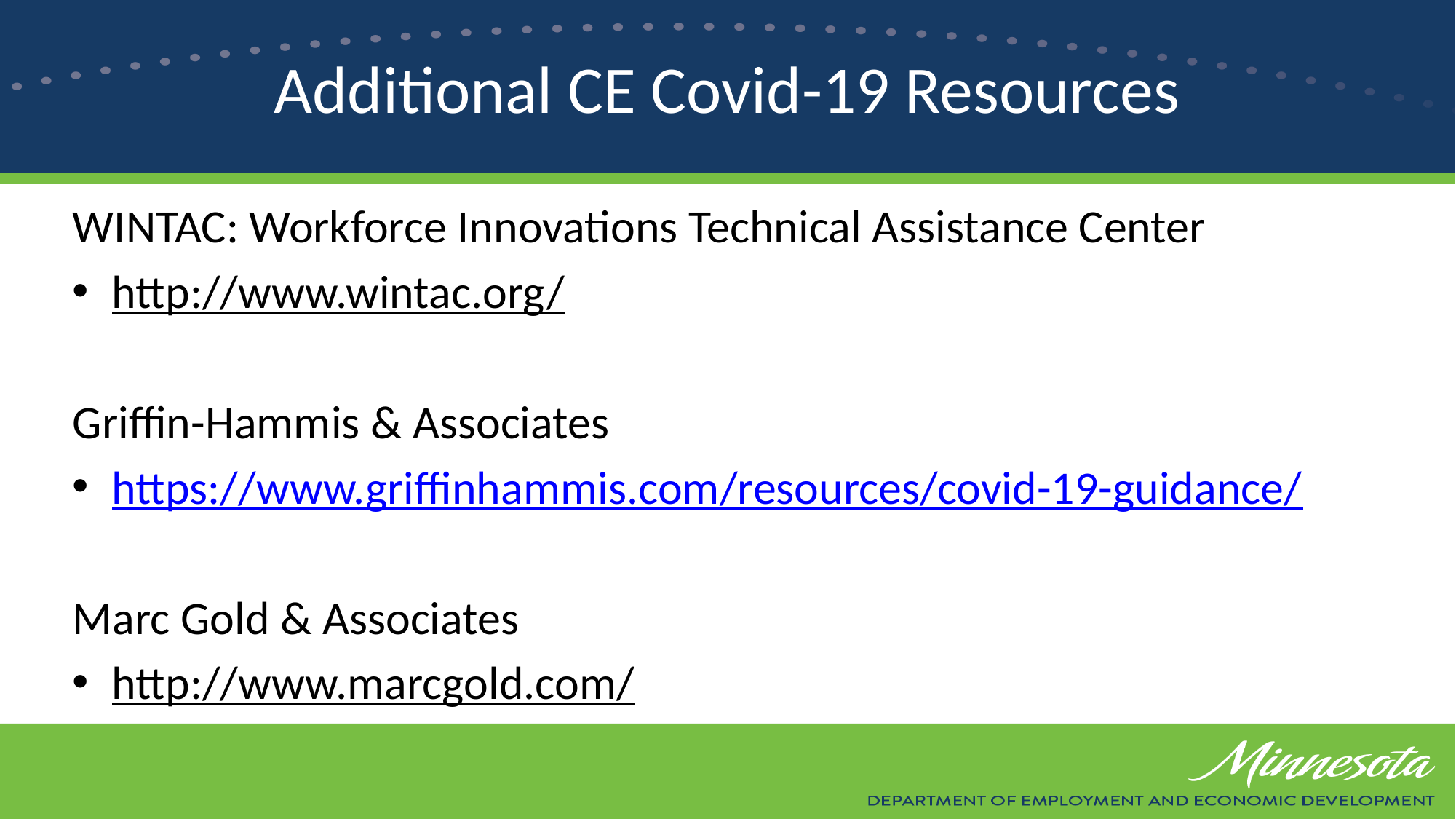

# Additional CE Covid-19 Resources
WINTAC: Workforce Innovations Technical Assistance Center
http://www.wintac.org/

Griffin-Hammis & Associates
https://www.griffinhammis.com/resources/covid-19-guidance/

Marc Gold & Associates
http://www.marcgold.com/